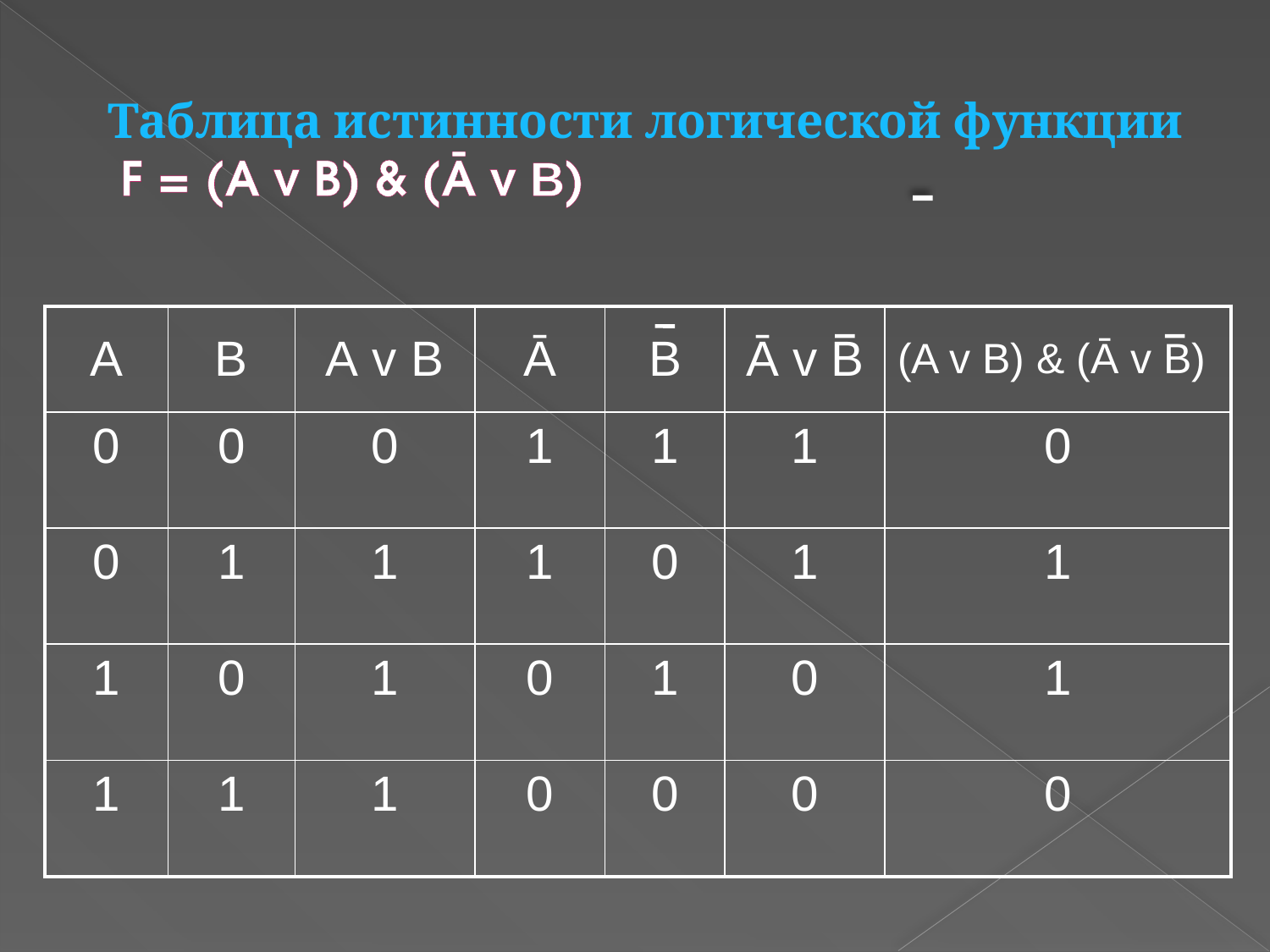

# Таблица истинности логической функции F = (A v B) & (Ā v В)

| А | В | А v В | Ā | B | Ā v B | (A v B) & (Ā v B) |
| --- | --- | --- | --- | --- | --- | --- |
| 0 | 0 | 0 | 1 | 1 | 1 | 0 |
| 0 | 1 | 1 | 1 | 0 | 1 | 1 |
| 1 | 0 | 1 | 0 | 1 | 0 | 1 |
| 1 | 1 | 1 | 0 | 0 | 0 | 0 |